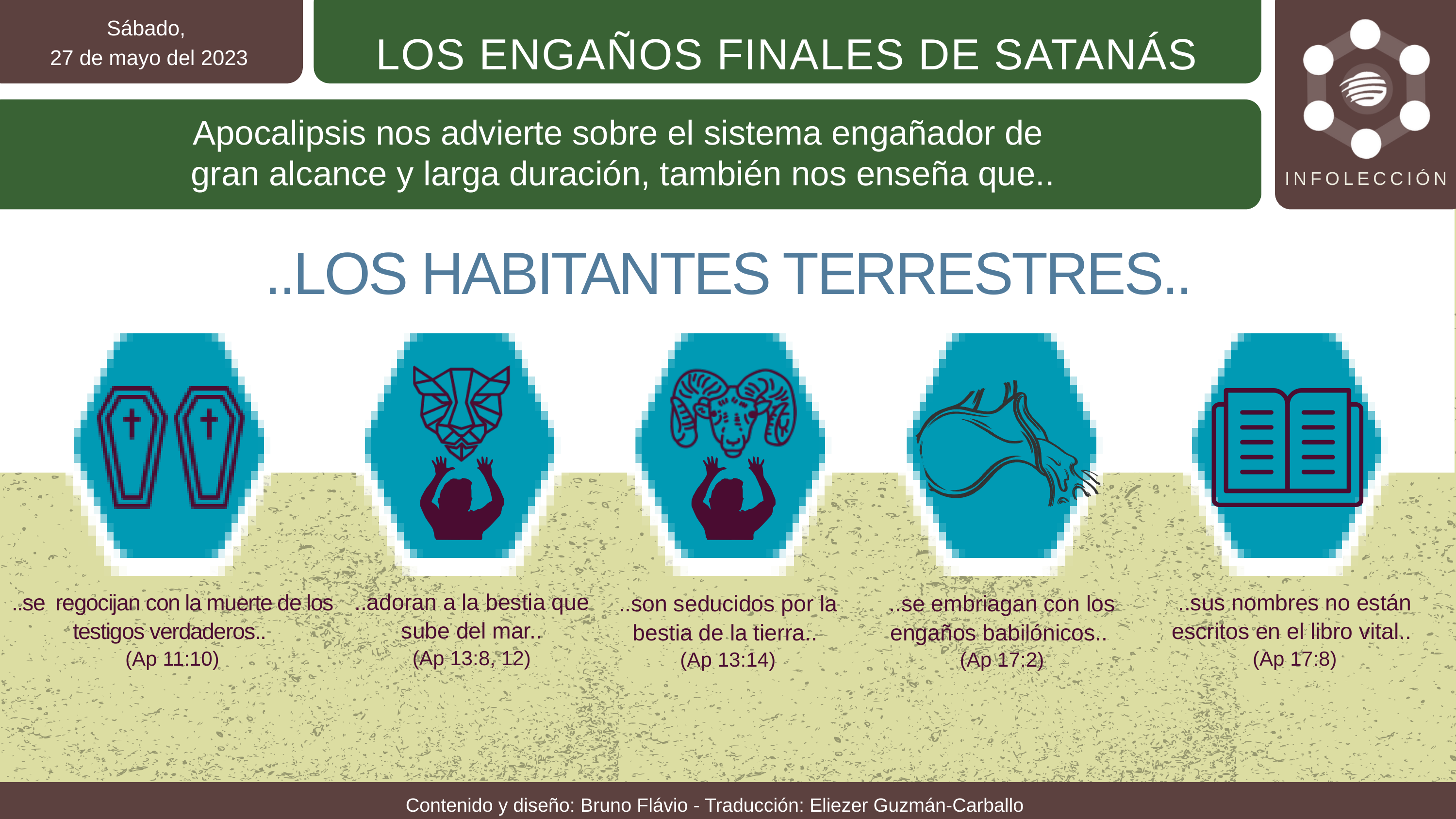

Sábado,
 27 de mayo del 2023
LOS ENGAÑOS FINALES DE SATANÁS

Apocalipsis nos advierte sobre el sistema engañador de
gran alcance y larga duración, también nos enseña que..

INFOLECCIÓN
..LOS HABITANTES TERRESTRES..

..adoran a la bestia que sube del mar..
(Ap 13:8, 12)

..se  regocijan con la muerte de los testigos verdaderos..
(Ap 11:10)
..sus nombres no están escritos en el libro vital..
(Ap 17:8)

..son seducidos por la bestia de la tierra..
(Ap 13:14)
..se embriagan con los engaños babilónicos..
(Ap 17:2)

Contenido y diseño: Bruno Flávio - Traducción: Eliezer Guzmán-Carballo